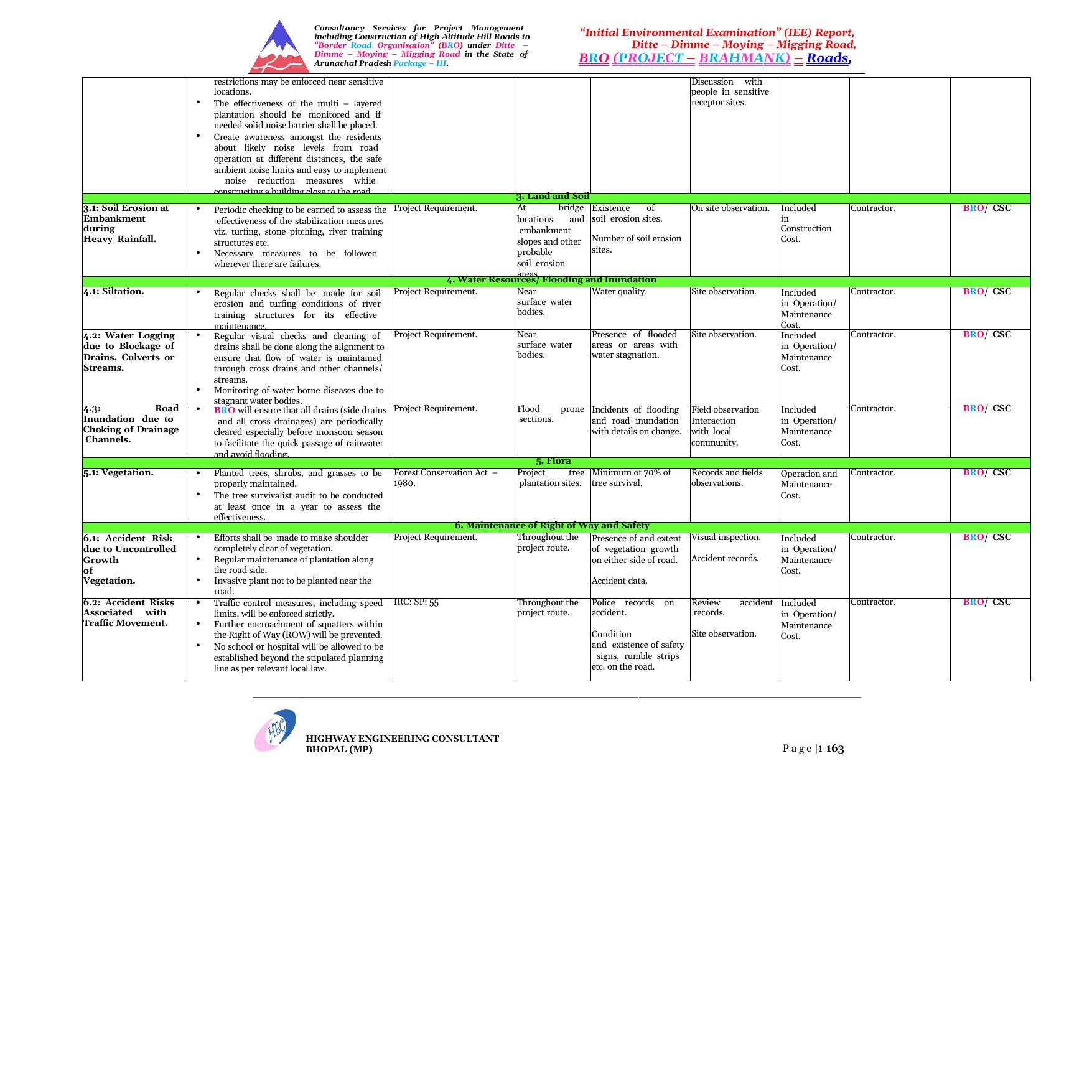

Consultancy Services for Project Management  including Construction of High Altitude Hill Roads to  “Border Road Organisation” (BRO) under Ditte  –  Dimme – Moying – Migging Road in the State of  Arunachal Pradesh Package – III.
“Initial Environmental Examination” (IEE) Report,  Ditte – Dimme – Moying – Migging Road,
BRO (PROJECT – BRAHMANK) – Roads,

|  | restrictions may be enforced near sensitive locations. The effectiveness of the multi – layered plantation should be monitored and if needed solid noise barrier shall be placed. Create awareness amongst the residents about likely noise levels from road operation at different distances, the safe ambient noise limits and easy to implement noise reduction measures while constructing a building close to the road. |  |  |  | Discussion with people in sensitive receptor sites. |  |  |  |
| --- | --- | --- | --- | --- | --- | --- | --- | --- |
| 3. Land and Soil |  |  |  |  |  |  |  |  |
| 3.1: Soil Erosion at Embankment during Heavy Rainfall. | Periodic checking to be carried to assess the effectiveness of the stabilization measures viz. turfing, stone pitching, river training structures etc. Necessary measures to be followed wherever there are failures. | Project Requirement. | At bridge locations and embankment slopes and other probable soil erosion areas. | Existence of soil erosion sites. Number of soil erosion sites. | On site observation. | Included in Construction Cost. | Contractor. | BRO/ CSC |
| 4. Water Resources/ Flooding and Inundation |  |  |  |  |  |  |  |  |
| 4.1: Siltation. | Regular checks shall be made for soil erosion and turfing conditions of river training structures for its effective maintenance. | Project Requirement. | Near surface water bodies. | Water quality. | Site observation. | Included in Operation/ Maintenance Cost. | Contractor. | BRO/ CSC |
| 4.2: Water Logging due to Blockage of Drains, Culverts or Streams. | Regular visual checks and cleaning of drains shall be done along the alignment to ensure that flow of water is maintained through cross drains and other channels/ streams. Monitoring of water borne diseases due to stagnant water bodies. | Project Requirement. | Near surface water bodies. | Presence of flooded areas or areas with water stagnation. | Site observation. | Included in Operation/ Maintenance Cost. | Contractor. | BRO/ CSC |
| 4.3: Road Inundation due to Choking of Drainage Channels. | BRO will ensure that all drains (side drains and all cross drainages) are periodically cleared especially before monsoon season to facilitate the quick passage of rainwater and avoid flooding. | Project Requirement. | Flood prone sections. | Incidents of flooding and road inundation with details on change. | Field observation Interaction with local community. | Included in Operation/ Maintenance Cost. | Contractor. | BRO/ CSC |
| 5. Flora |  |  |  |  |  |  |  |  |
| 5.1: Vegetation. | Planted trees, shrubs, and grasses to be properly maintained. The tree survivalist audit to be conducted at least once in a year to assess the effectiveness. | Forest Conservation Act – 1980. | Project tree plantation sites. | Minimum of 70% of tree survival. | Records and fields observations. | Operation and Maintenance Cost. | Contractor. | BRO/ CSC |
| 6. Maintenance of Right of Way and Safety |  |  |  |  |  |  |  |  |
| 6.1: Accident Risk due to Uncontrolled Growth of Vegetation. | Efforts shall be made to make shoulder completely clear of vegetation. Regular maintenance of plantation along the road side. Invasive plant not to be planted near the road. | Project Requirement. | Throughout the project route. | Presence of and extent of vegetation growth on either side of road. Accident data. | Visual inspection. Accident records. | Included in Operation/ Maintenance Cost. | Contractor. | BRO/ CSC |
| 6.2: Accident Risks Associated with Traffic Movement. | Traffic control measures, including speed limits, will be enforced strictly. Further encroachment of squatters within the Right of Way (ROW) will be prevented. No school or hospital will be allowed to be established beyond the stipulated planning line as per relevant local law. | IRC: SP: 55 | Throughout the project route. | Police records on accident. Condition and existence of safety signs, rumble strips etc. on the road. | Review accident records. Site observation. | Included in Operation/ Maintenance Cost. | Contractor. | BRO/ CSC |

HIGHWAY ENGINEERING CONSULTANT  BHOPAL (MP)
P a g e |1-163